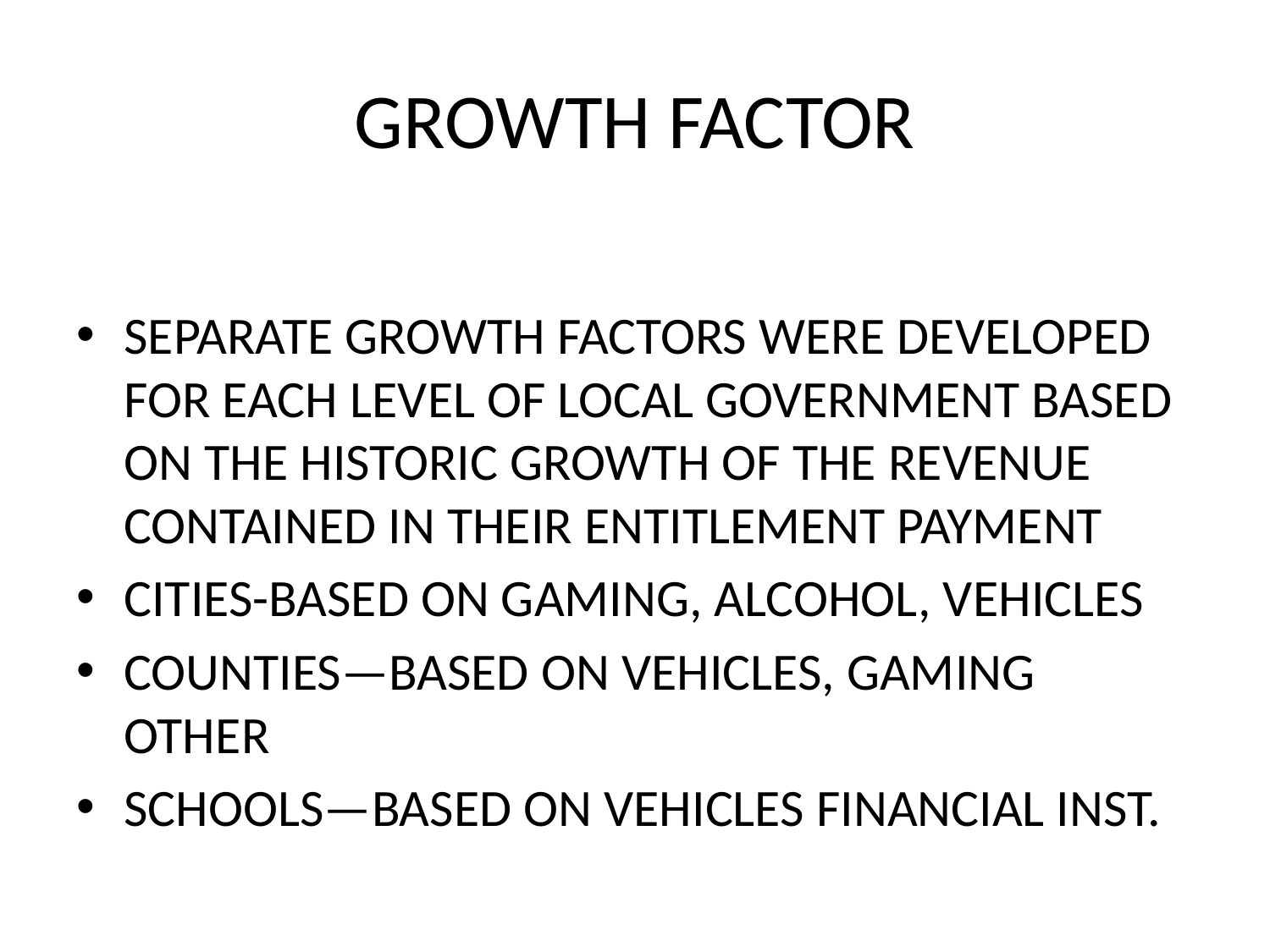

# GROWTH FACTOR

SEPARATE GROWTH FACTORS WERE DEVELOPED FOR EACH LEVEL OF LOCAL GOVERNMENT BASED ON THE HISTORIC GROWTH OF THE REVENUE CONTAINED IN THEIR ENTITLEMENT PAYMENT
CITIES-BASED ON GAMING, ALCOHOL, VEHICLES
COUNTIES—BASED ON VEHICLES, GAMING OTHER
SCHOOLS—BASED ON VEHICLES FINANCIAL INST.